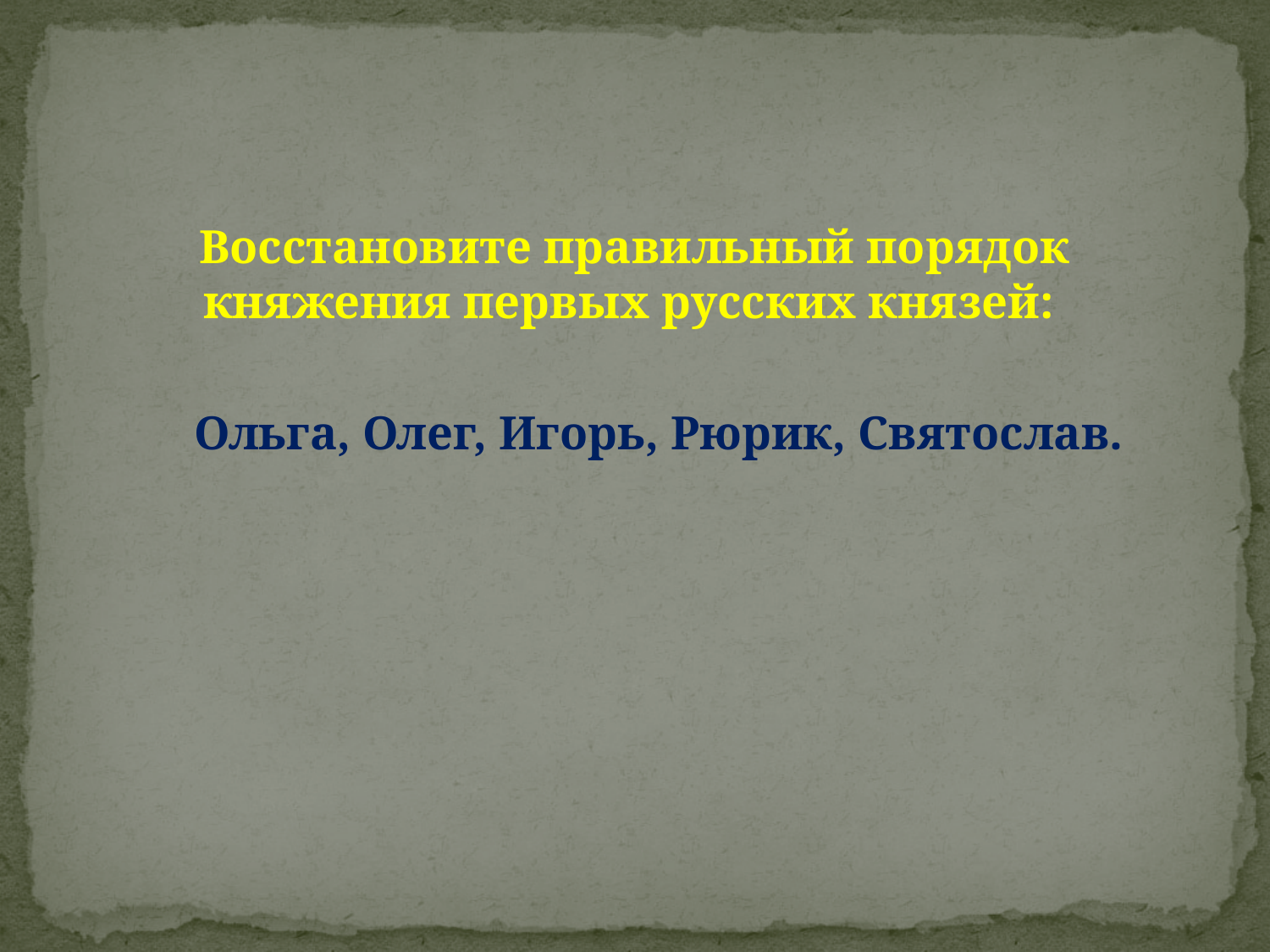

#
Восстановите правильный порядок княжения первых русских князей:

          Ольга, Олег, Игорь, Рюрик, Святослав.